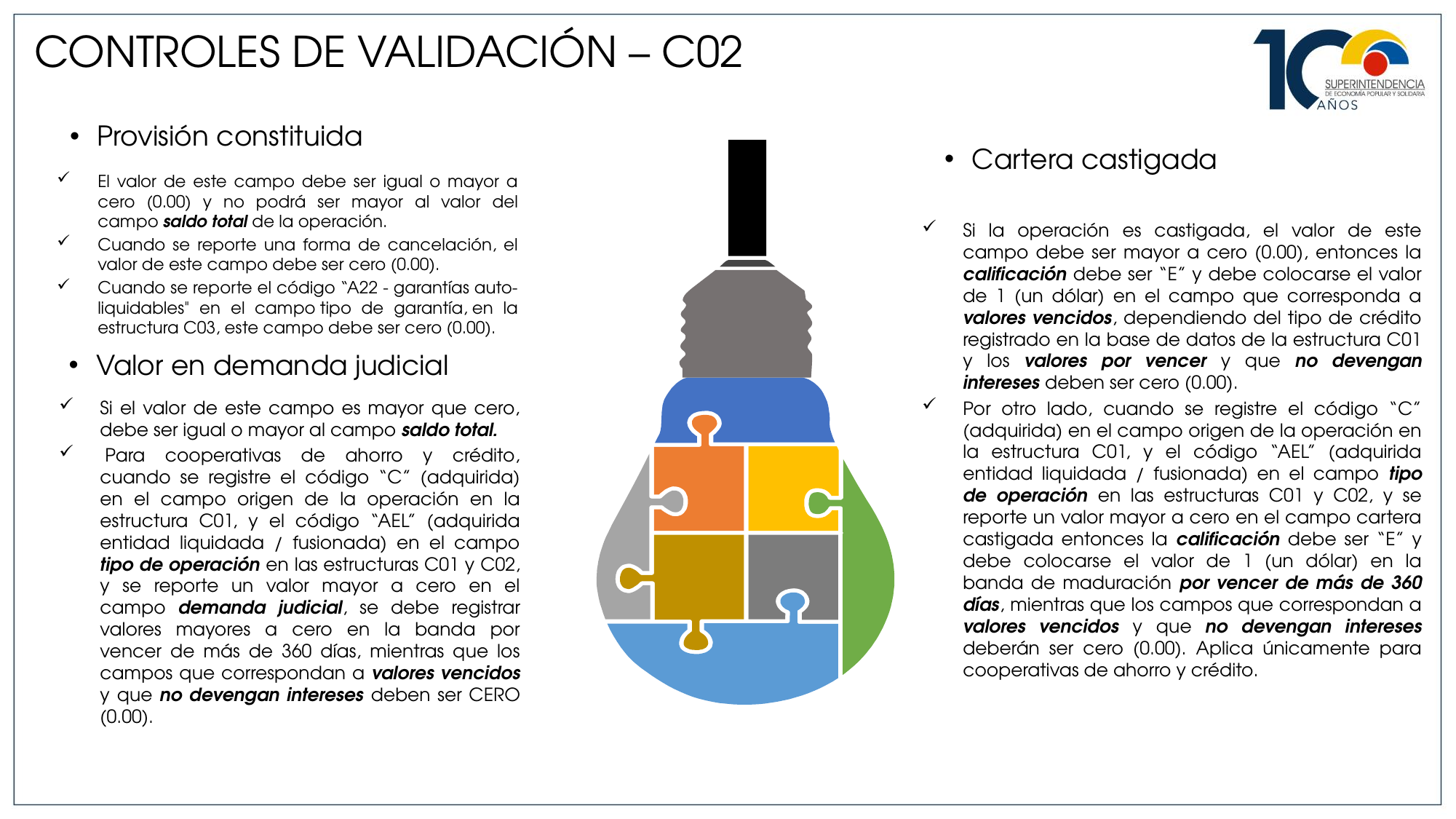

CONTROLES DE VALIDACIÓN – C02
Provisión constituida
El valor de este campo debe ser igual o mayor a cero (0.00) y no podrá ser mayor al valor del campo saldo total de la operación.
Cuando se reporte una forma de cancelación, el valor de este campo debe ser cero (0.00).
Cuando se reporte el código “A22 - garantías auto-liquidables" en el campo tipo de garantía, en la estructura C03, este campo debe ser cero (0.00).
Valor en demanda judicial
Si el valor de este campo es mayor que cero, debe ser igual o mayor al campo saldo total.
 Para cooperativas de ahorro y crédito, cuando se registre el código “C” (adquirida) en el campo origen de la operación en la estructura C01, y el código “AEL” (adquirida entidad liquidada / fusionada) en el campo tipo de operación en las estructuras C01 y C02, y se reporte un valor mayor a cero en el campo demanda judicial, se debe registrar valores mayores a cero en la banda por vencer de más de 360 días, mientras que los campos que correspondan a valores vencidos y que no devengan intereses deben ser CERO (0.00).

Cartera castigada
Si la operación es castigada, el valor de este campo debe ser mayor a cero (0.00), entonces la calificación debe ser “E” y debe colocarse el valor de 1 (un dólar) en el campo que corresponda a valores vencidos, dependiendo del tipo de crédito registrado en la base de datos de la estructura C01 y los valores por vencer y que no devengan intereses deben ser cero (0.00).
Por otro lado, cuando se registre el código “C” (adquirida) en el campo origen de la operación en la estructura C01, y el código “AEL” (adquirida entidad liquidada / fusionada) en el campo tipo de operación en las estructuras C01 y C02, y se reporte un valor mayor a cero en el campo cartera castigada entonces la calificación debe ser “E” y debe colocarse el valor de 1 (un dólar) en la banda de maduración por vencer de más de 360 días, mientras que los campos que correspondan a valores vencidos y que no devengan intereses deberán ser cero (0.00). Aplica únicamente para cooperativas de ahorro y crédito.